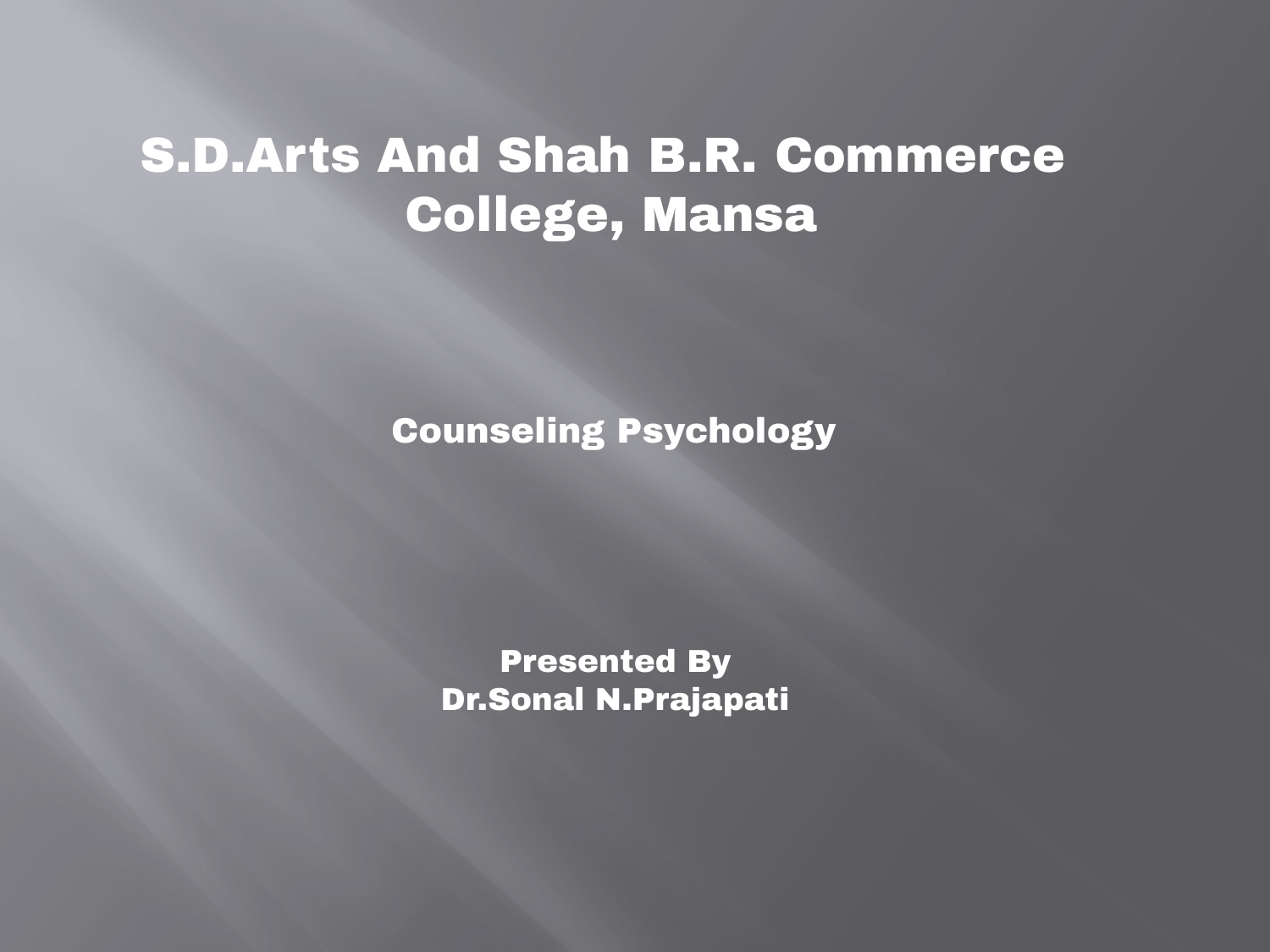

S.D.Arts And Shah B.R. Commerce
College, Mansa
Counseling Psychology
Presented By
Dr.Sonal N.Prajapati